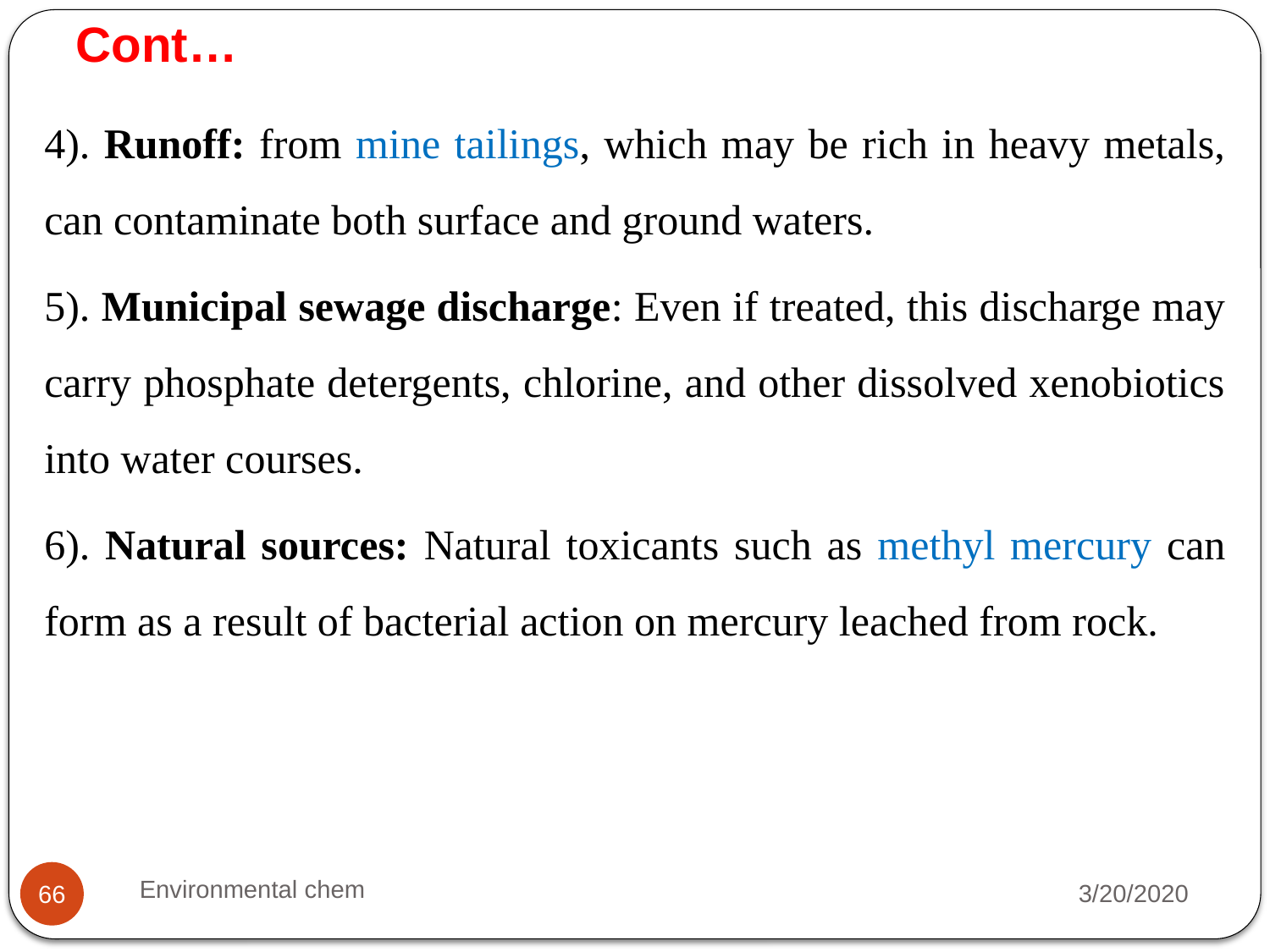

# Cont…
4). Runoff: from mine tailings, which may be rich in heavy metals, can contaminate both surface and ground waters.
5). Municipal sewage discharge: Even if treated, this discharge may carry phosphate detergents, chlorine, and other dissolved xenobiotics into water courses.
6). Natural sources: Natural toxicants such as methyl mercury can form as a result of bacterial action on mercury leached from rock.

Environmental chem
3/20/2020
66